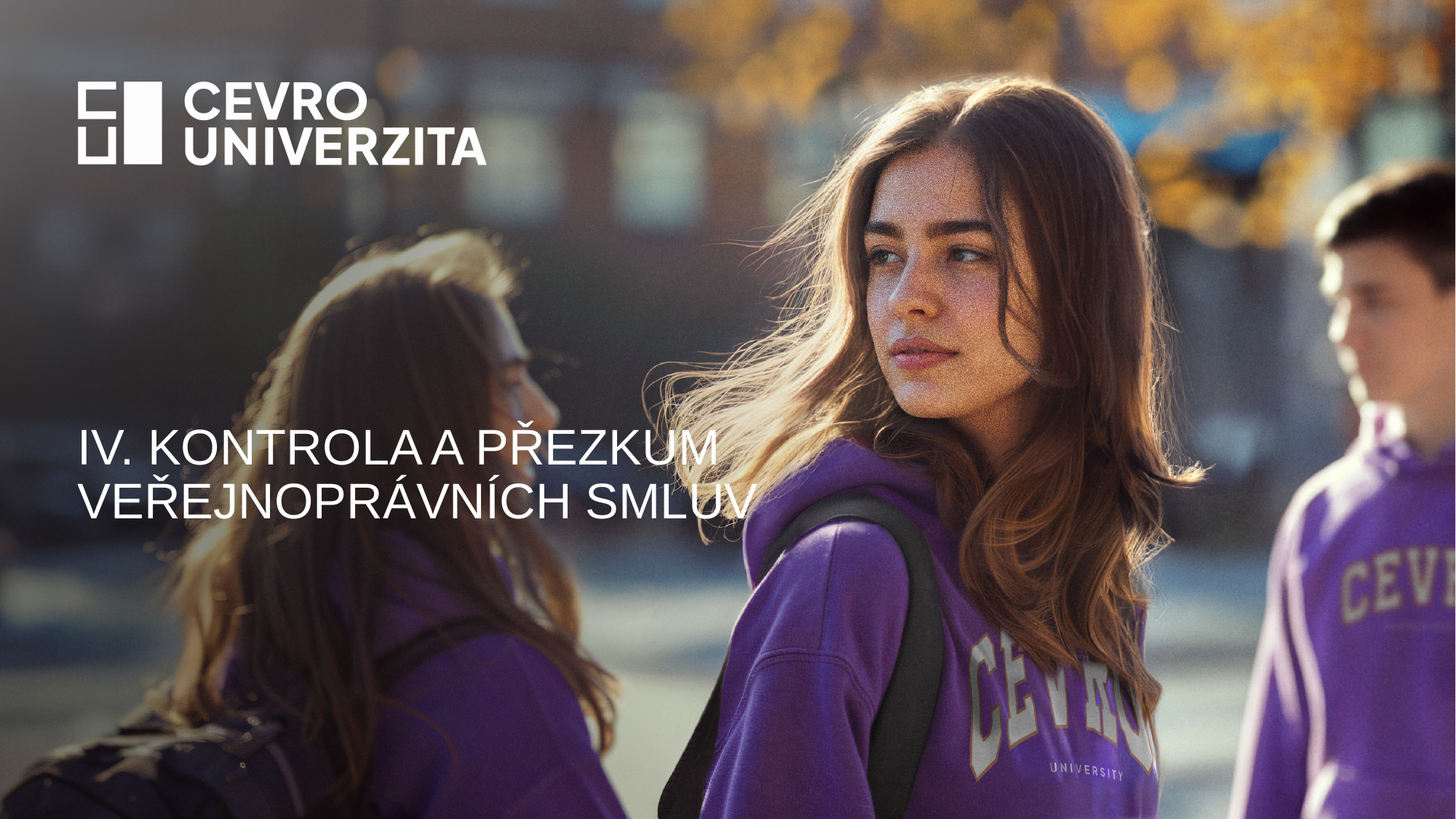

# IV. Kontrola a přezkum veřejnoprávních smluv